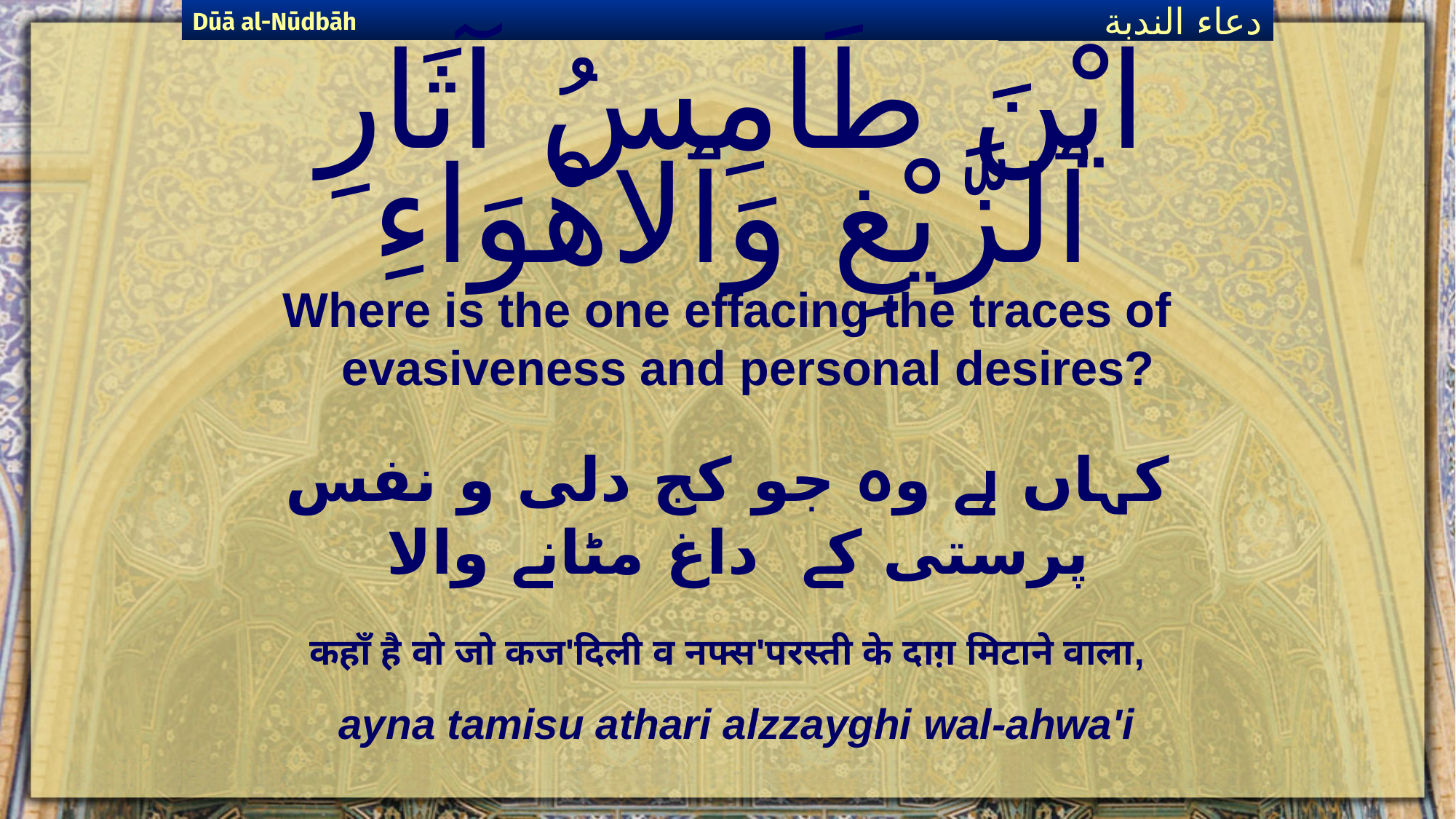

Dūā al-Nūdbāh
دعاء الندبة
# ايْنَ طَامِسُ آثَارِ ٱلزَّيْغِ وَٱلاهْوَاءِ
Where is the one effacing the traces of evasiveness and personal desires?
کہاں ہے وہ جو کج دلی و نفس پرستی کے  داغ مٹانے والا
कहाँ है वो जो कज'दिली व नफ्स'परस्ती के दाग़ मिटाने वाला,
ayna tamisu athari alzzayghi wal-ahwa'i